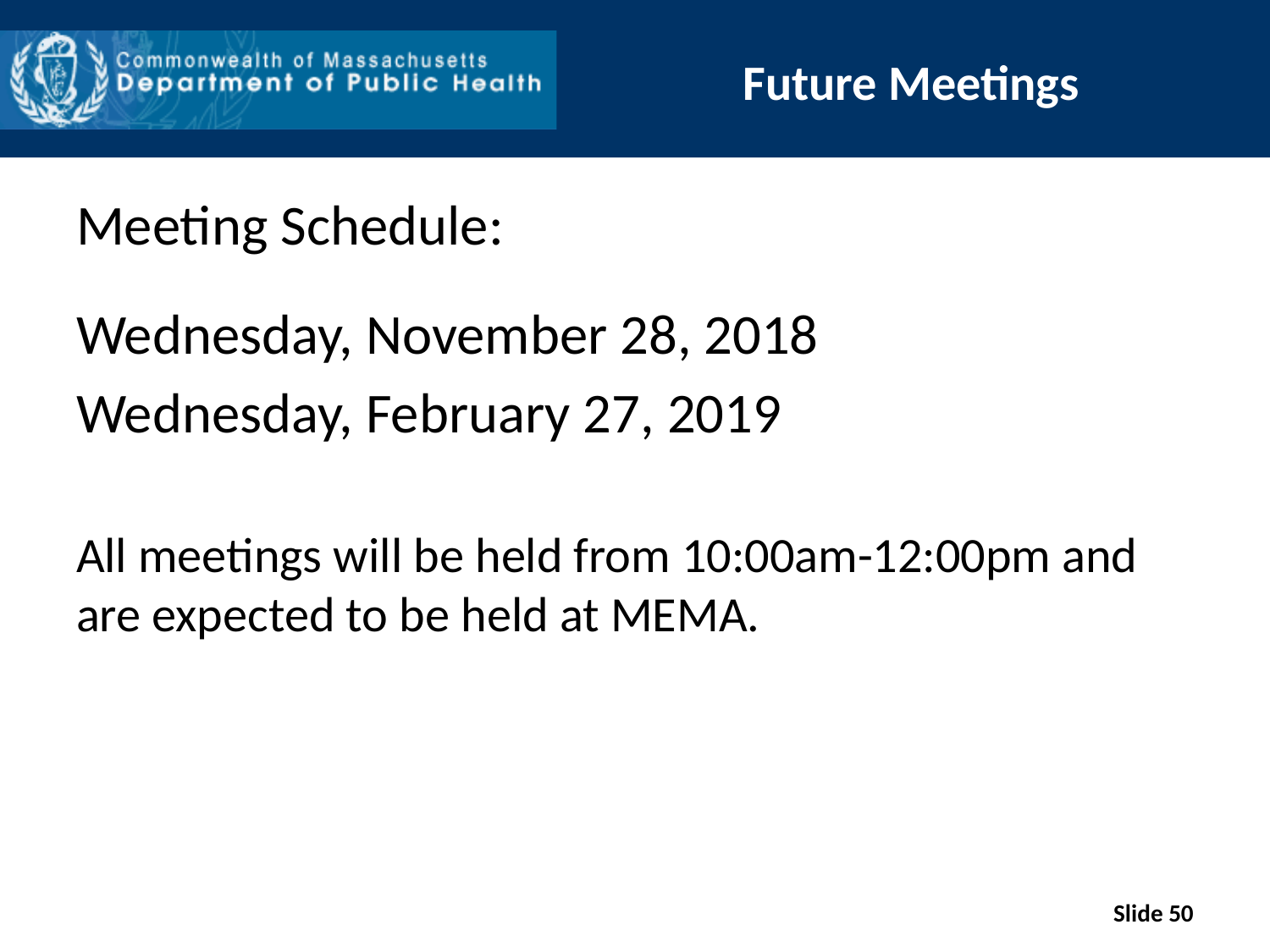

# Future Meetings
Meeting Schedule:
Wednesday, November 28, 2018
Wednesday, February 27, 2019

All meetings will be held from 10:00am-12:00pm and are expected to be held at MEMA.
Slide 50